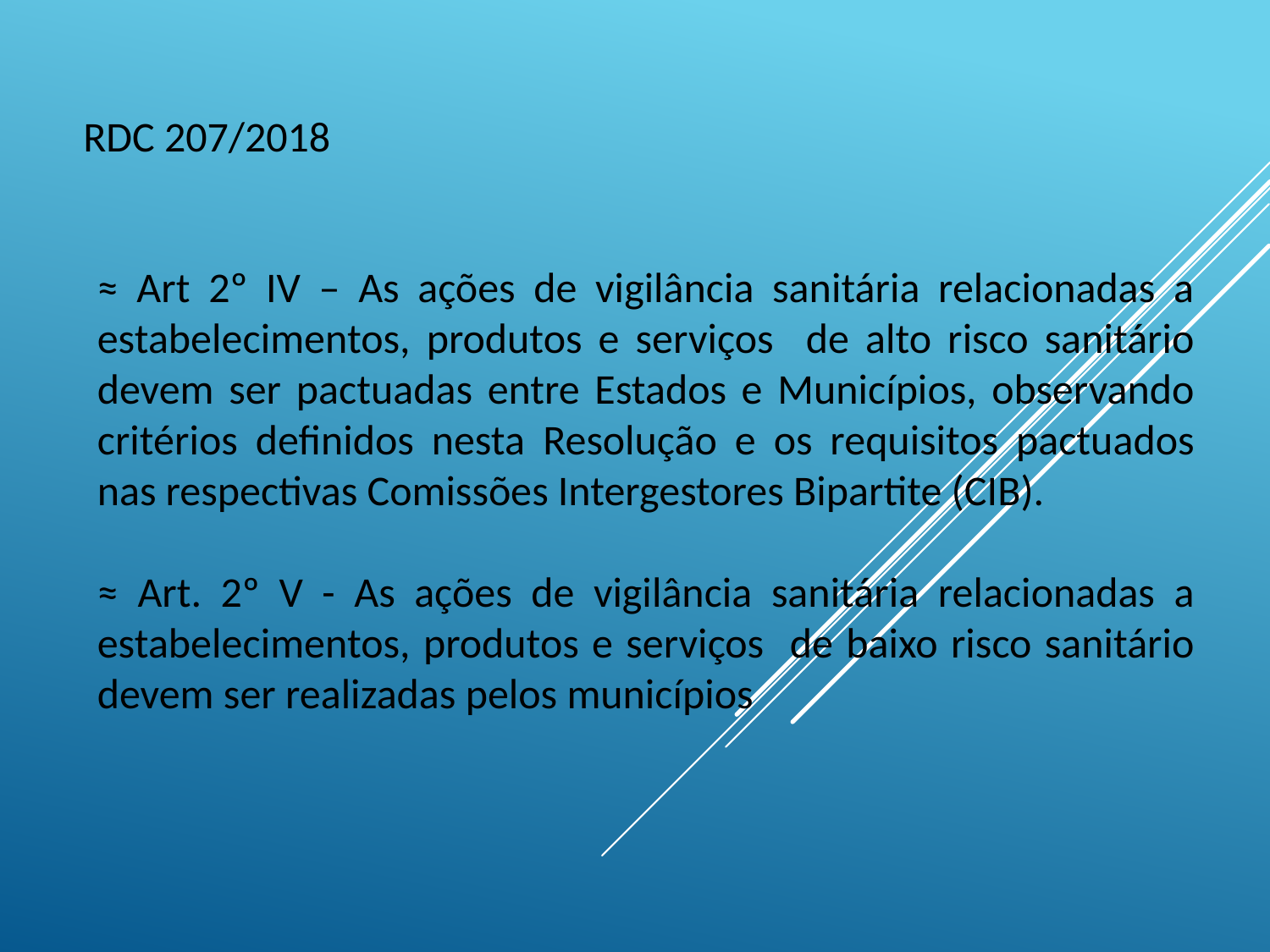

RDC 207/2018

≈ Art 2º IV – As ações de vigilância sanitária relacionadas a estabelecimentos, produtos e serviços  de alto risco sanitário devem ser pactuadas entre Estados e Municípios, observando critérios definidos nesta Resolução e os requisitos pactuados nas respectivas Comissões Intergestores Bipartite (CIB).

≈ Art. 2º V - As ações de vigilância sanitária relacionadas a estabelecimentos, produtos e serviços  de baixo risco sanitário devem ser realizadas pelos municípios